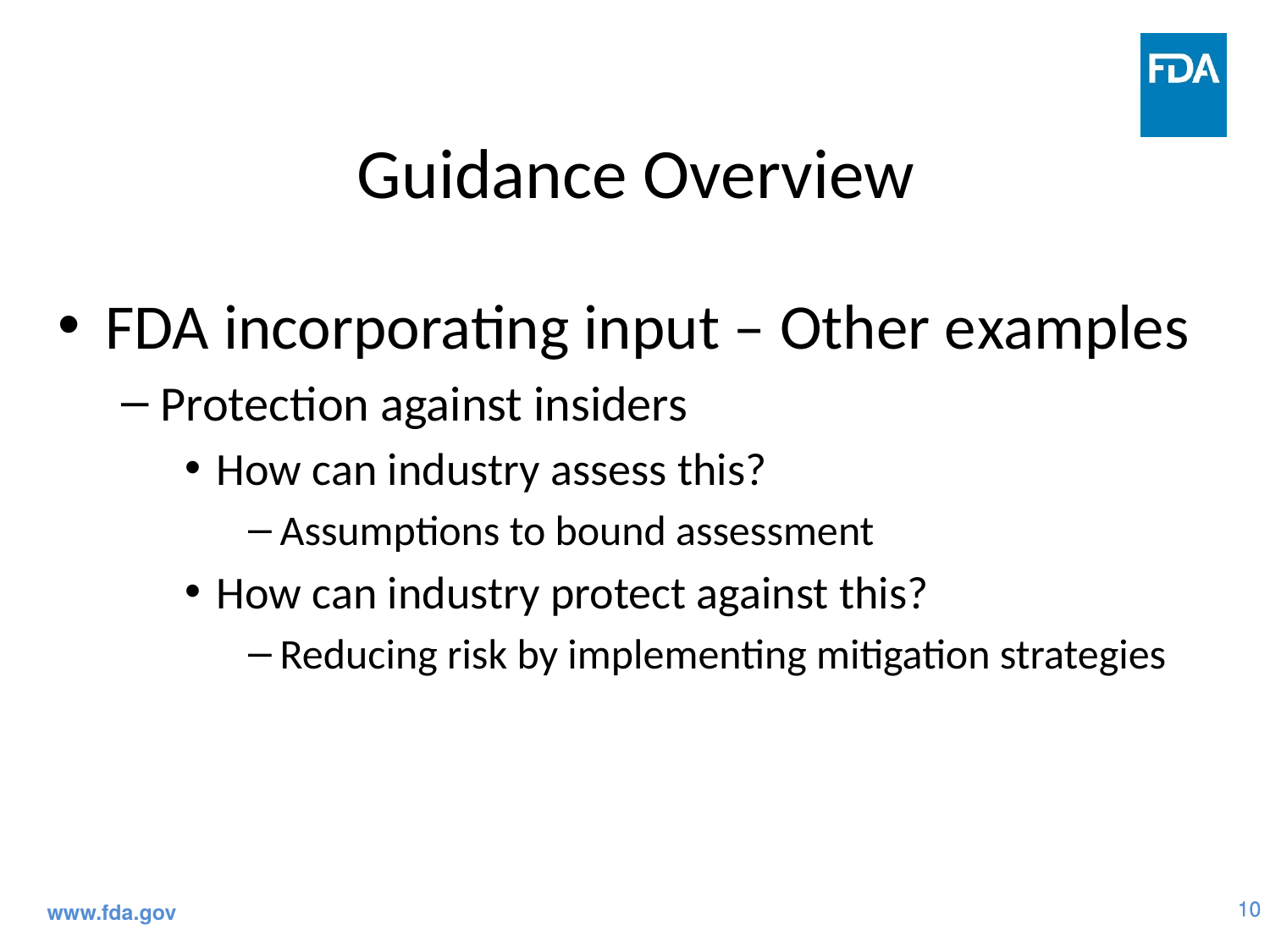

# Guidance Overview
FDA incorporating input – Other examples
Protection against insiders
How can industry assess this?
Assumptions to bound assessment
How can industry protect against this?
Reducing risk by implementing mitigation strategies
www.fda.gov